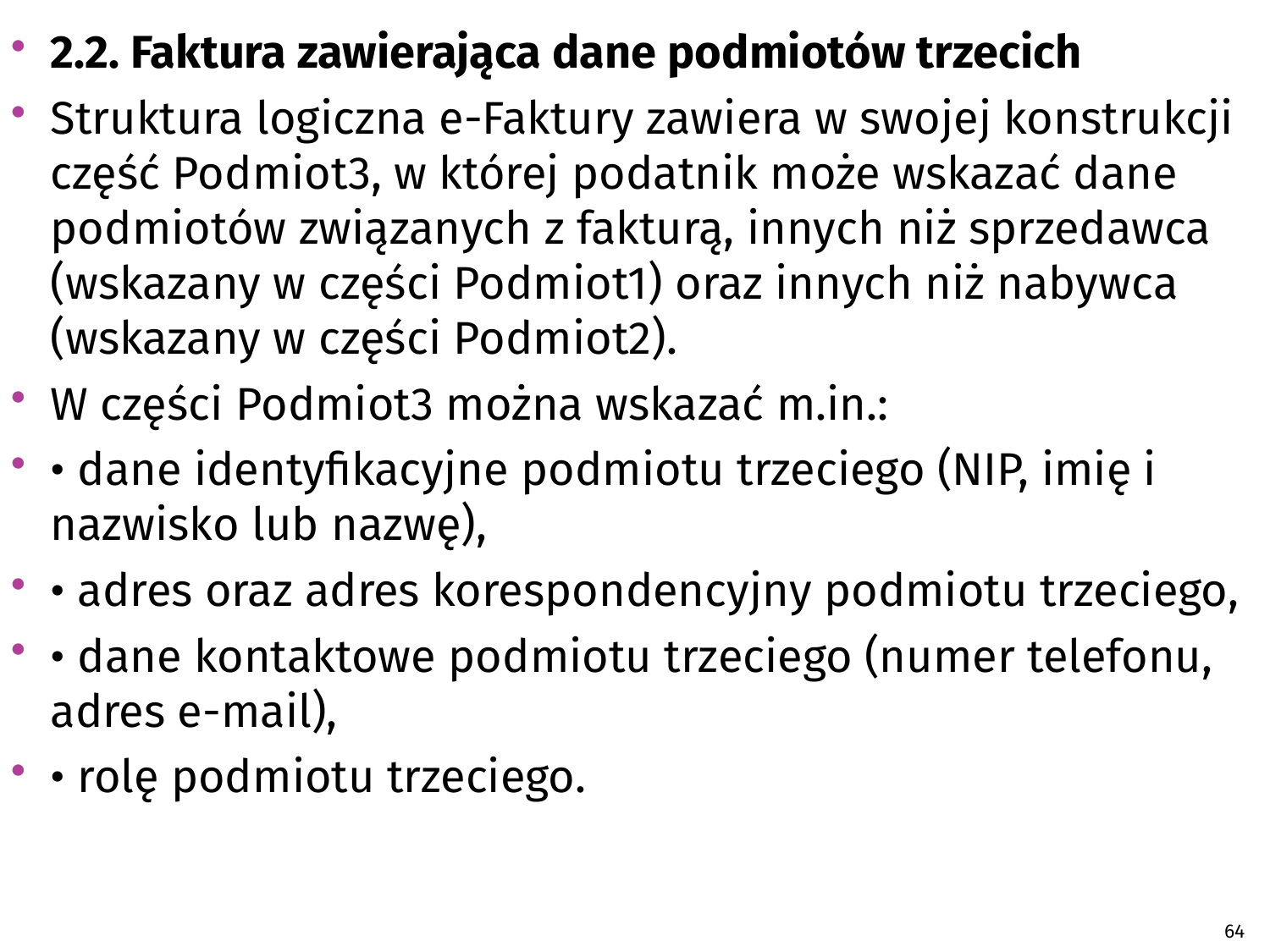

2.2. Faktura zawierająca dane podmiotów trzecich
Struktura logiczna e-Faktury zawiera w swojej konstrukcji część Podmiot3, w której podatnik może wskazać dane podmiotów związanych z fakturą, innych niż sprzedawca (wskazany w części Podmiot1) oraz innych niż nabywca (wskazany w części Podmiot2).
W części Podmiot3 można wskazać m.in.:
• dane identyfikacyjne podmiotu trzeciego (NIP, imię i nazwisko lub nazwę),
• adres oraz adres korespondencyjny podmiotu trzeciego,
• dane kontaktowe podmiotu trzeciego (numer telefonu, adres e-mail),
• rolę podmiotu trzeciego.

#
64